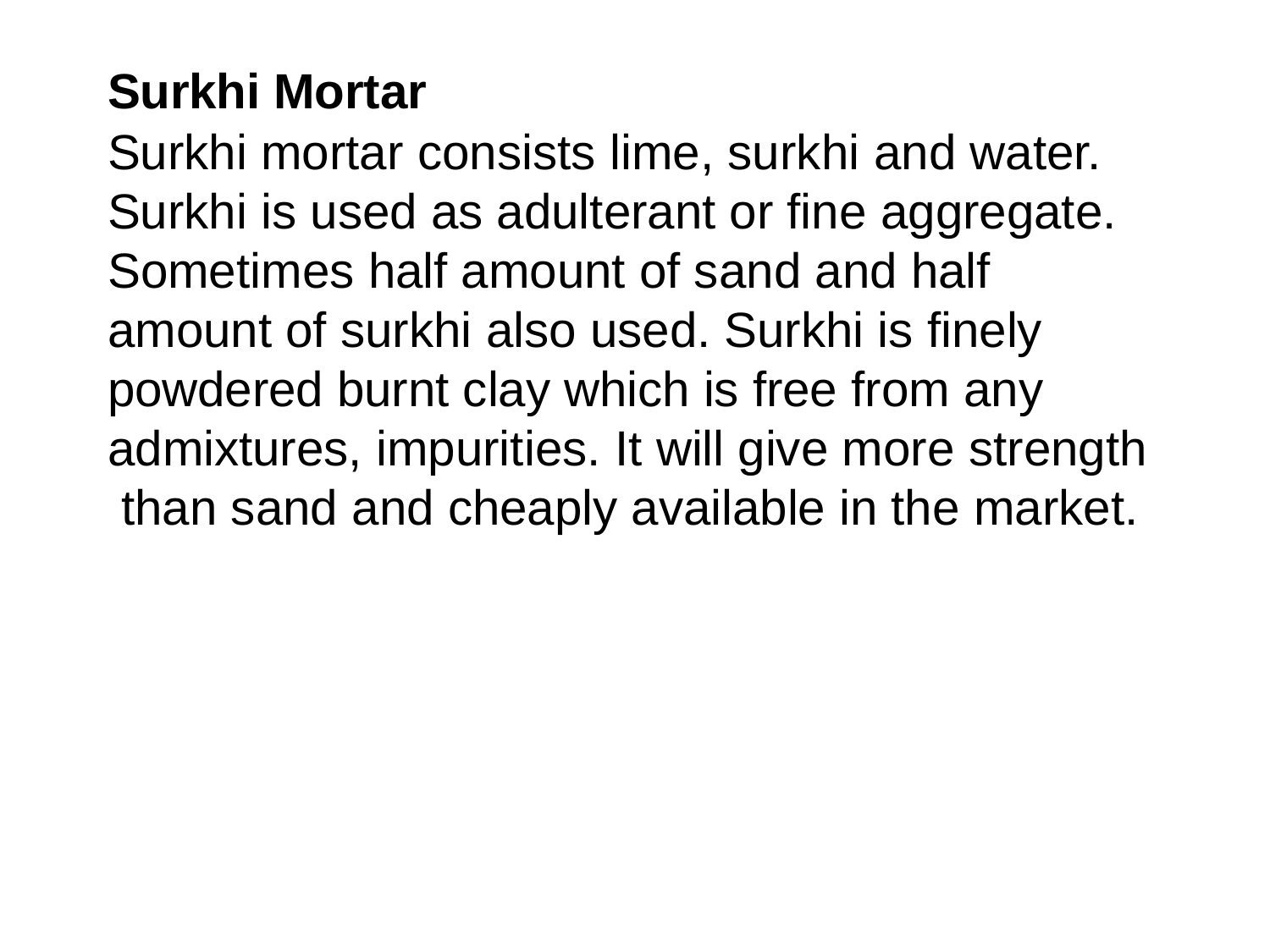

Surkhi Mortar
Surkhi mortar consists lime, surkhi and water.  Surkhi is used as adulterant or fine aggregate.  Sometimes half amount of sand and half  amount of surkhi also used. Surkhi is finely  powdered burnt clay which is free from any  admixtures, impurities. It will give more strength  than sand and cheaply available in the market.